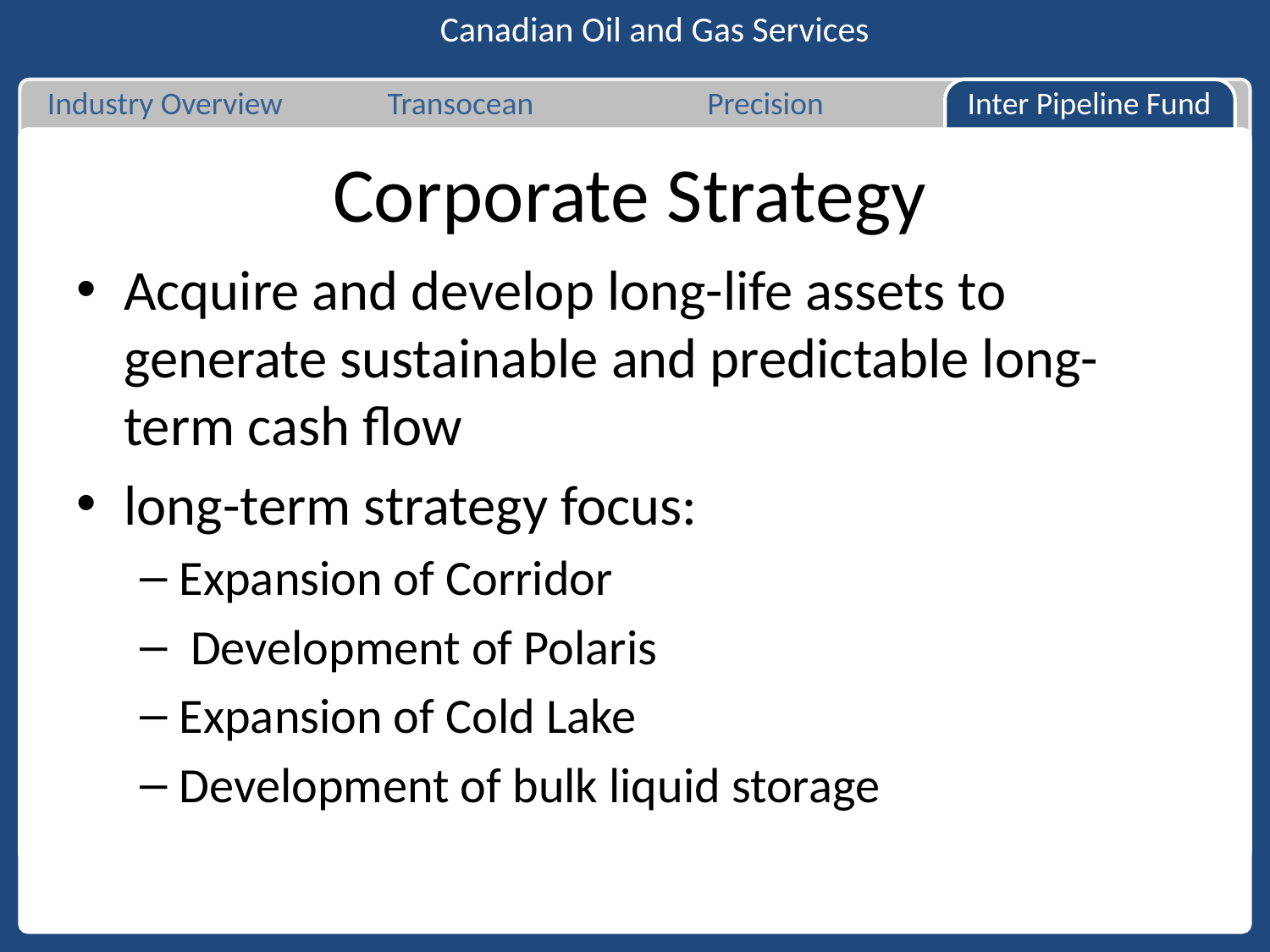

Canadian Oil and Gas Services

Industry Overview
Transocean
Precision
Inter Pipeline Fund

# Corporate Strategy
Acquire and develop long-life assets to generate sustainable and predictable long-term cash ﬂow
long-term strategy focus:
Expansion of Corridor
 Development of Polaris
Expansion of Cold Lake
Development of bulk liquid storage